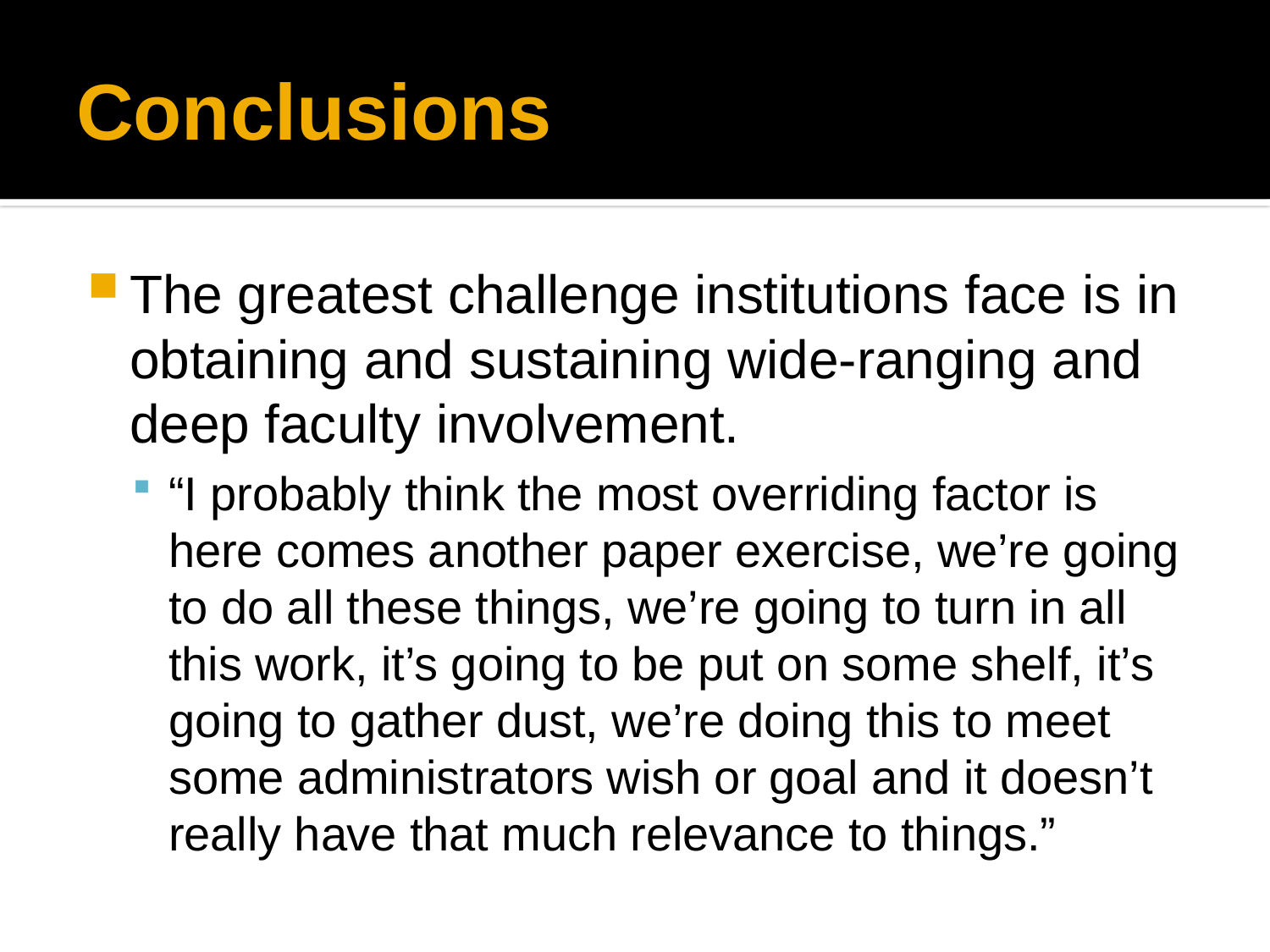

# Conclusions
The greatest challenge institutions face is in obtaining and sustaining wide-ranging and deep faculty involvement.
“I probably think the most overriding factor is here comes another paper exercise, we’re going to do all these things, we’re going to turn in all this work, it’s going to be put on some shelf, it’s going to gather dust, we’re doing this to meet some administrators wish or goal and it doesn’t really have that much relevance to things.”